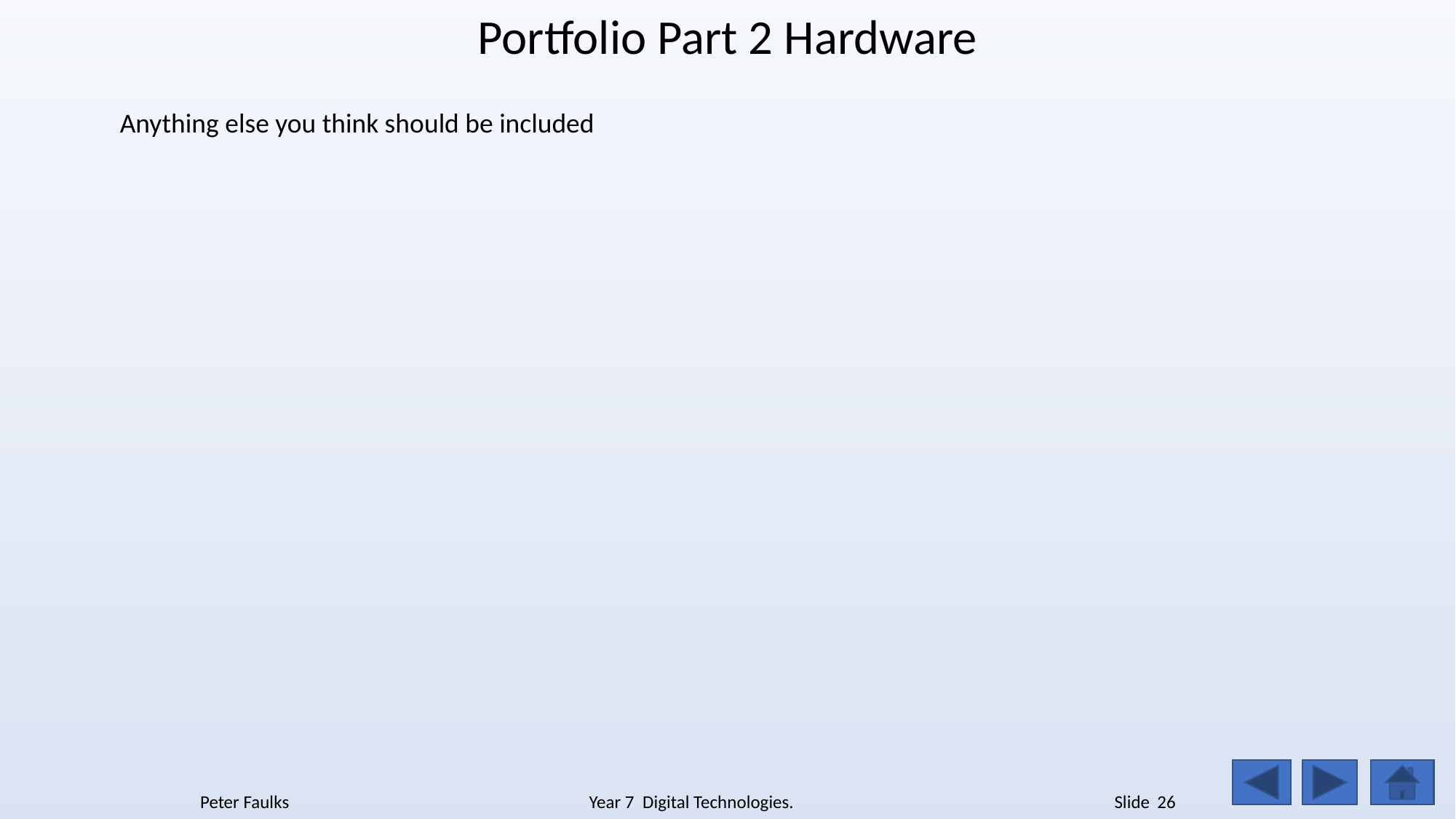

# Portfolio Part 2 Hardware
Anything else you think should be included

Peter Faulks                                                                        Year 7  Digital Technologies.                                                                             Slide 26